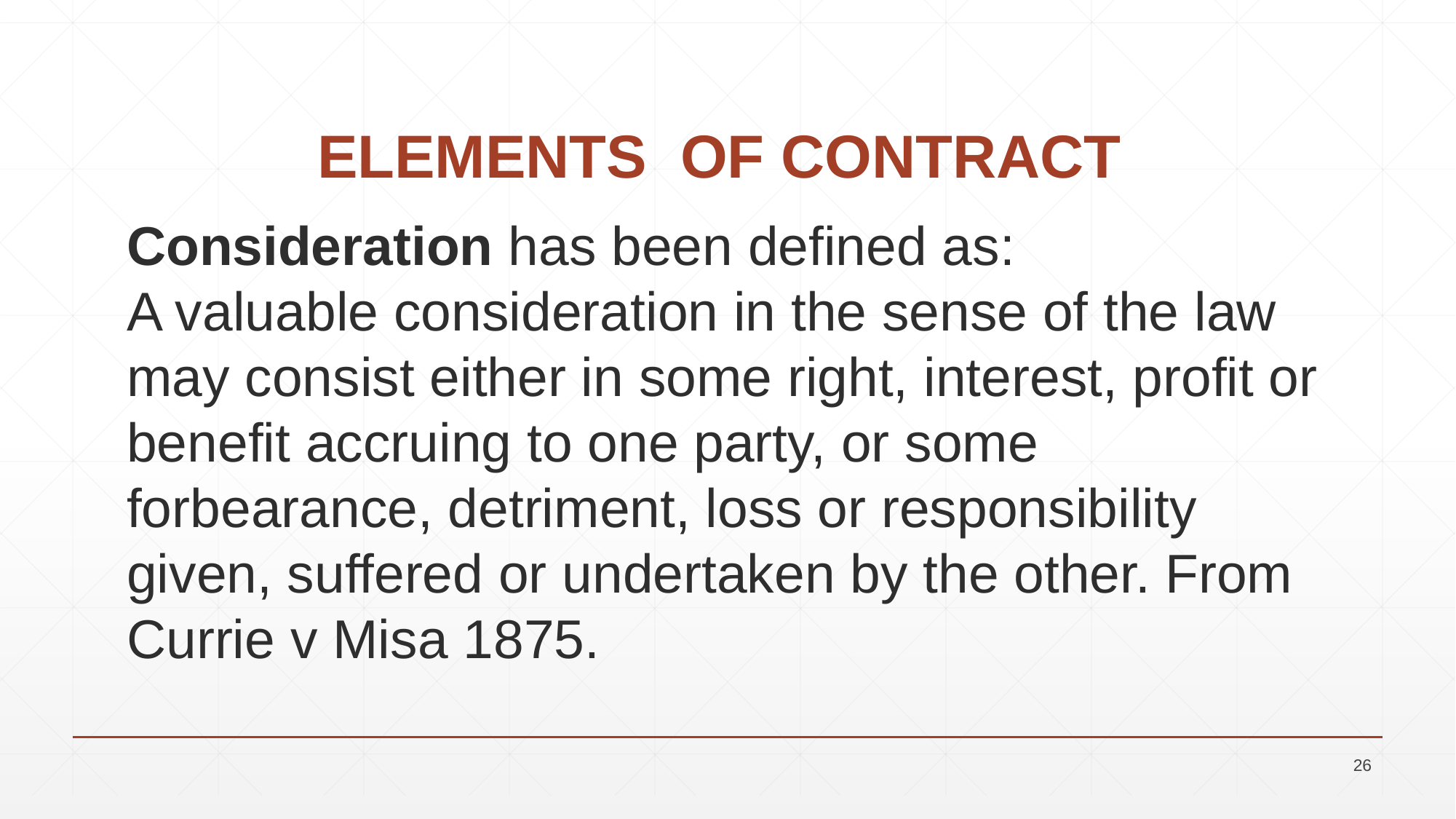

# ELEMENTS  OF CONTRACT
Consideration has been defined as:
A valuable consideration in the sense of the law may consist either in some right, interest, profit or benefit accruing to one party, or some forbearance, detriment, loss or responsibility given, suffered or undertaken by the other. From Currie v Misa 1875.

26